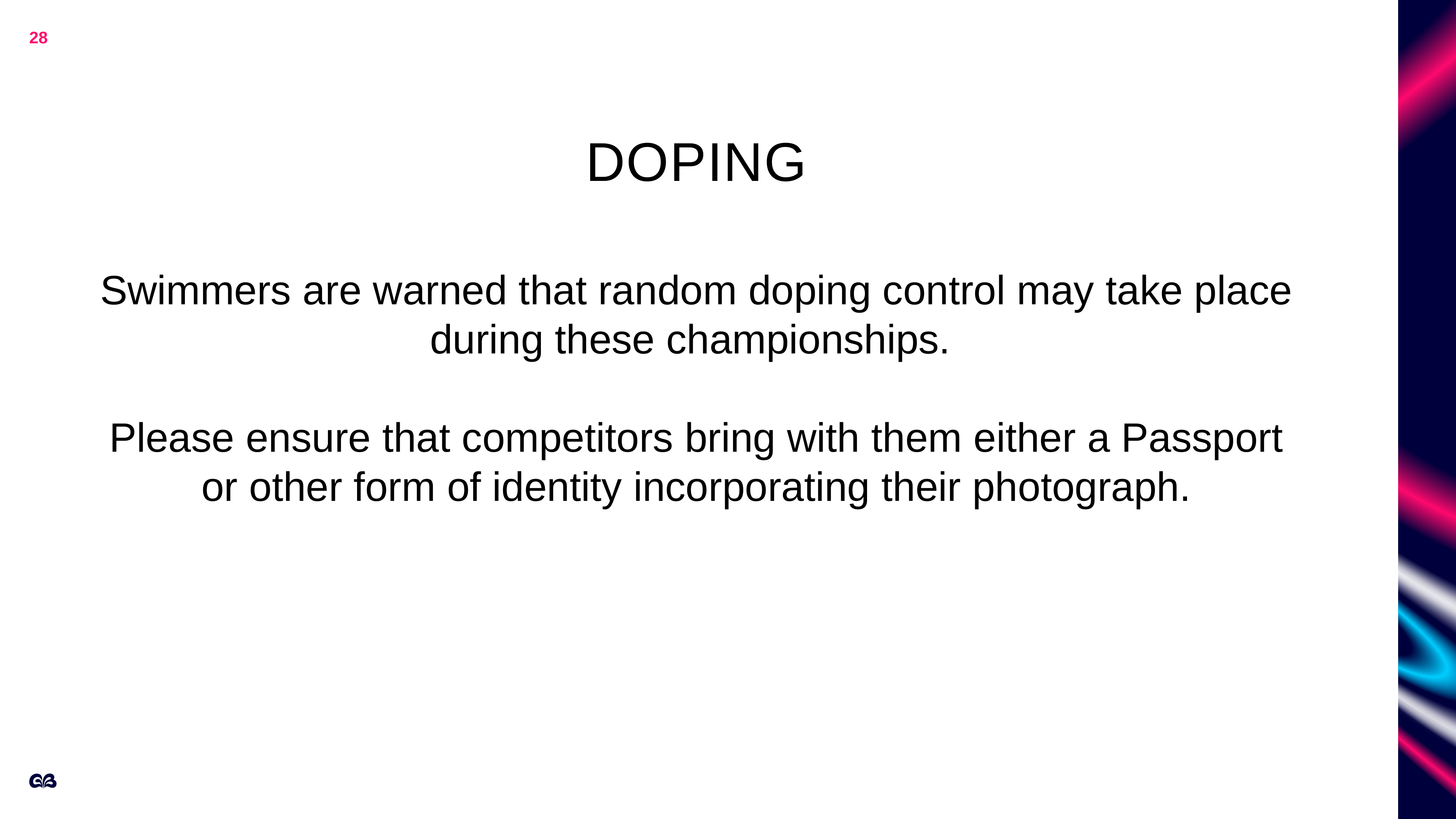

28
# Doping
Management team

Swimmers are warned that random doping control may take place during these championships.

Please ensure that competitors bring with them either a Passport or other form of identity incorporating their photograph.